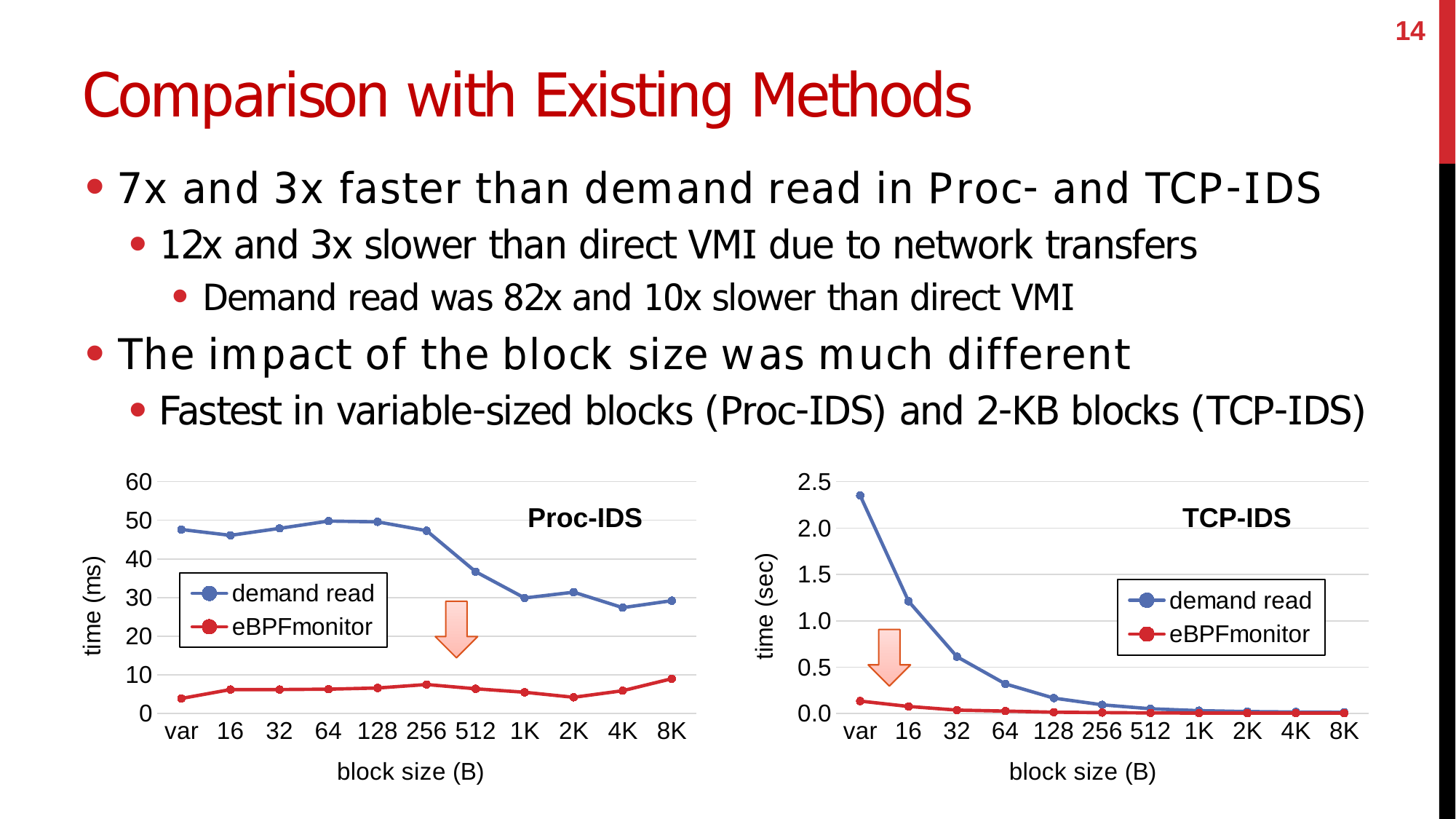

14
# Comparison with Existing Methods
7x and 3x faster than demand read in Proc- and TCP-IDS
12x and 3x slower than direct VMI due to network transfers
Demand read was 82x and 10x slower than direct VMI
The impact of the block size was much different
Fastest in variable-sized blocks (Proc-IDS) and 2-KB blocks (TCP-IDS)

### Chart

| Category | demand read | eBPFmonitor |
|---|---|---|
| var | 47.6 | 3.9 |
| 16 | 46.1 | 6.2 |
| 32 | 47.9 | 6.2 |
| 64 | 49.8 | 6.3 |
| 128 | 49.6 | 6.6 |
| 256 | 47.3 | 7.5 |
| 512 | 36.7 | 6.4 |
| 1K | 29.9 | 5.5 |
| 2K | 31.4 | 4.2 |
| 4K | 27.4 | 5.9 |
| 8K | 29.2 | 9.0 |

### Chart

| Category | demand read | eBPFmonitor |
|---|---|---|
| var | 2.35 | 0.134 |
| 16 | 1.21 | 0.076 |
| 32 | 0.612 | 0.037 |
| 64 | 0.319 | 0.026 |
| 128 | 0.166 | 0.014 |
| 256 | 0.094 | 0.01 |
| 512 | 0.051 | 0.0062 |
| 1K | 0.031 | 0.0047 |
| 2K | 0.021 | 0.0042 |
| 4K | 0.016 | 0.0043 |
| 8K | 0.013 | 0.0047 |
Proc-IDS
TCP-IDS